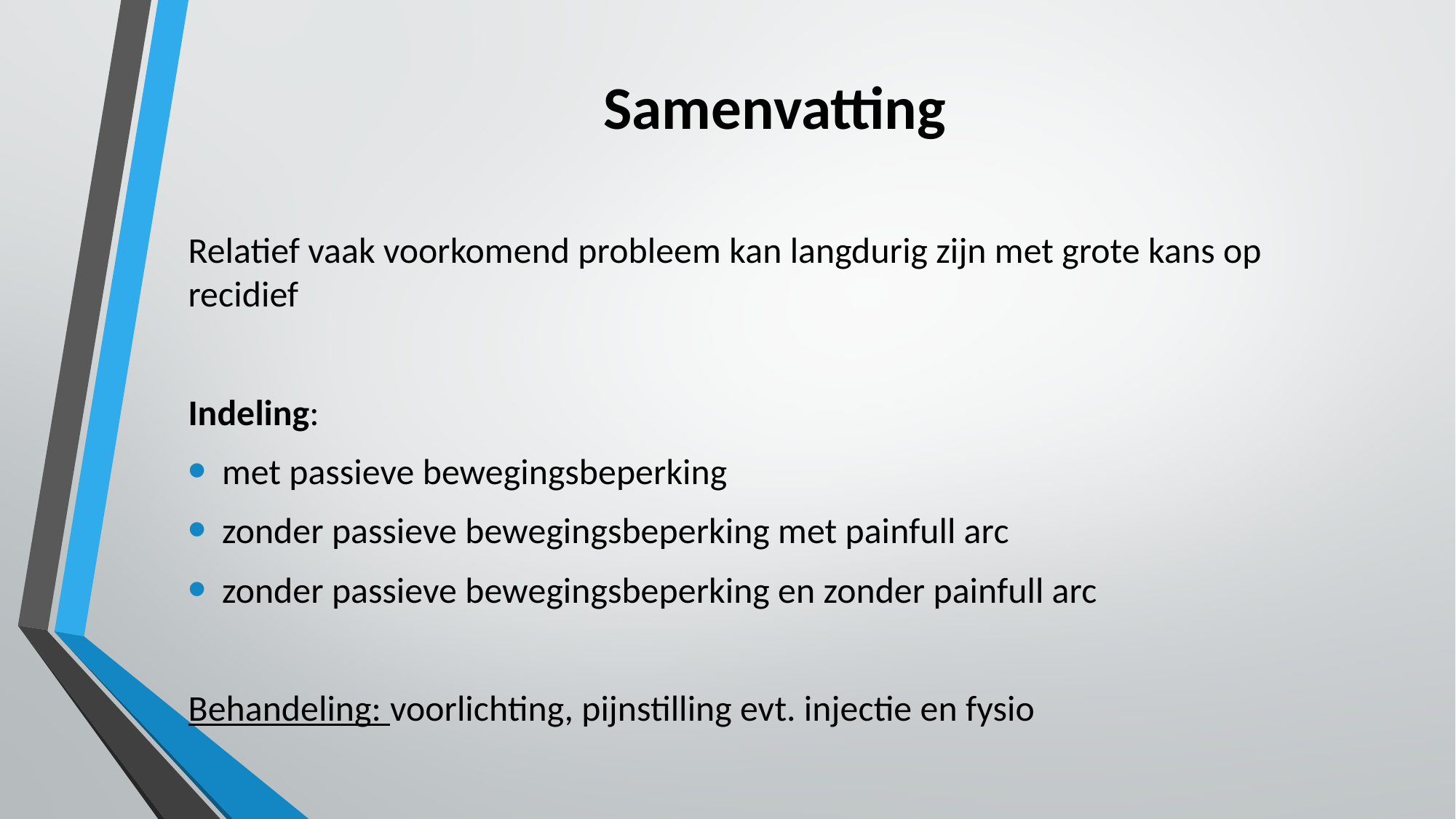

# Samenvatting
Relatief vaak voorkomend probleem kan langdurig zijn met grote kans op recidief

Indeling:
met passieve bewegingsbeperking
zonder passieve bewegingsbeperking met painfull arc
zonder passieve bewegingsbeperking en zonder painfull arc

Behandeling: voorlichting, pijnstilling evt. injectie en fysio